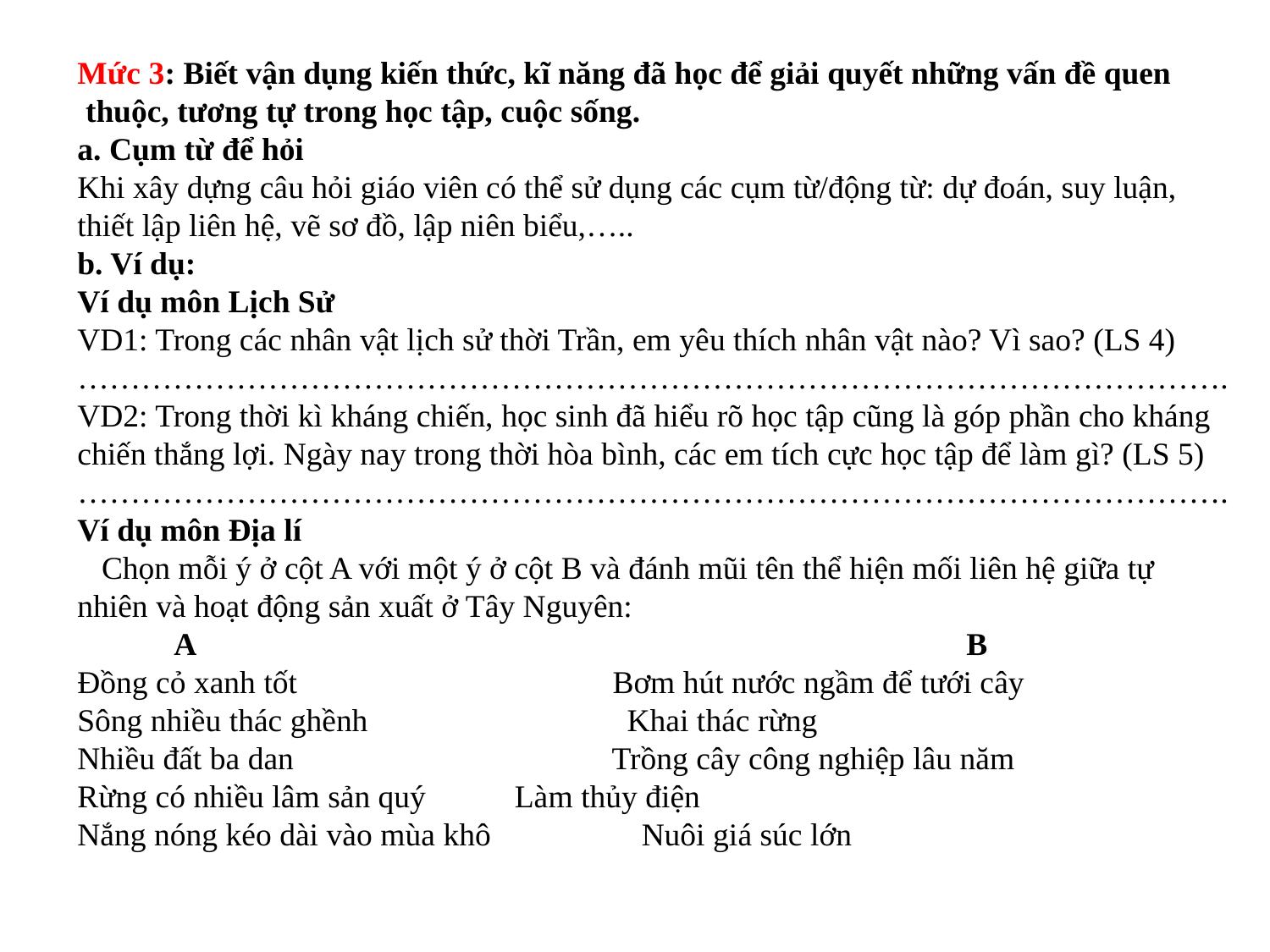

Mức 3: Biết vận dụng kiến thức, kĩ năng đã học để giải quyết những vấn đề quen
 thuộc, tương tự trong học tập, cuộc sống.
a. Cụm từ để hỏi
Khi xây dựng câu hỏi giáo viên có thể sử dụng các cụm từ/động từ: dự đoán, suy luận,
thiết lập liên hệ, vẽ sơ đồ, lập niên biểu,…..
b. Ví dụ:
Ví dụ môn Lịch Sử
VD1: Trong các nhân vật lịch sử thời Trần, em yêu thích nhân vật nào? Vì sao? (LS 4)
……………………………………………………………………………………………….
VD2: Trong thời kì kháng chiến, học sinh đã hiểu rõ học tập cũng là góp phần cho kháng chiến thắng lợi. Ngày nay trong thời hòa bình, các em tích cực học tập để làm gì? (LS 5)
……………………………………………………………………………………………….
Ví dụ môn Địa lí
   Chọn mỗi ý ở cột A với một ý ở cột B và đánh mũi tên thể hiện mối liên hệ giữa tự
nhiên và hoạt động sản xuất ở Tây Nguyên:
            A							B
Đồng cỏ xanh tốt	                                   Bơm hút nước ngầm để tưới cây
Sông nhiều thác ghềnh	                     Khai thác rừng
Nhiều đất ba dan	                                   Trồng cây công nghiệp lâu năm
Rừng có nhiều lâm sản quý	       Làm thủy điện
Nắng nóng kéo dài vào mùa khô	       Nuôi giá súc lớn